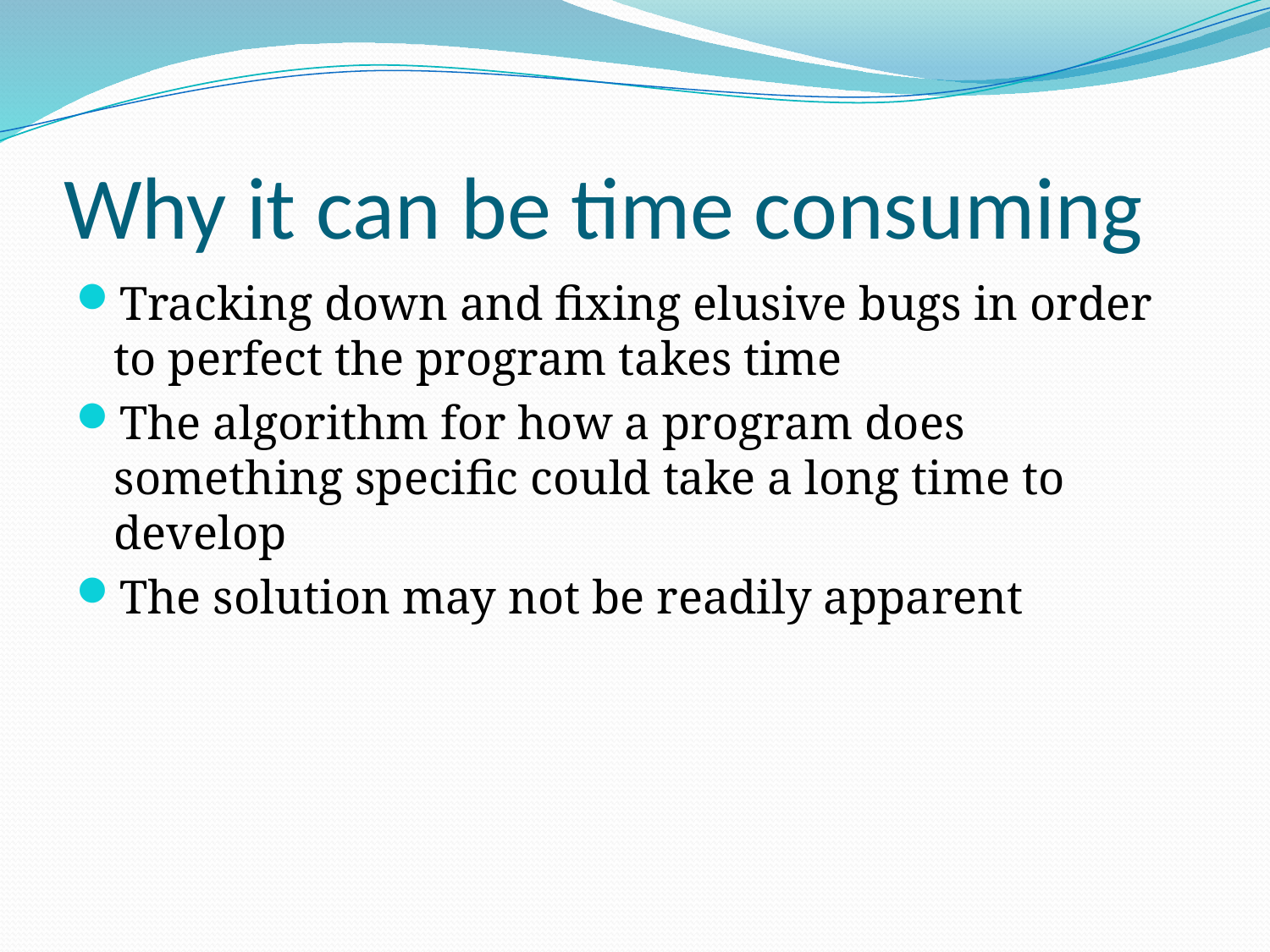

# Why it can be time consuming
Tracking down and fixing elusive bugs in order to perfect the program takes time
The algorithm for how a program does something specific could take a long time to develop
The solution may not be readily apparent